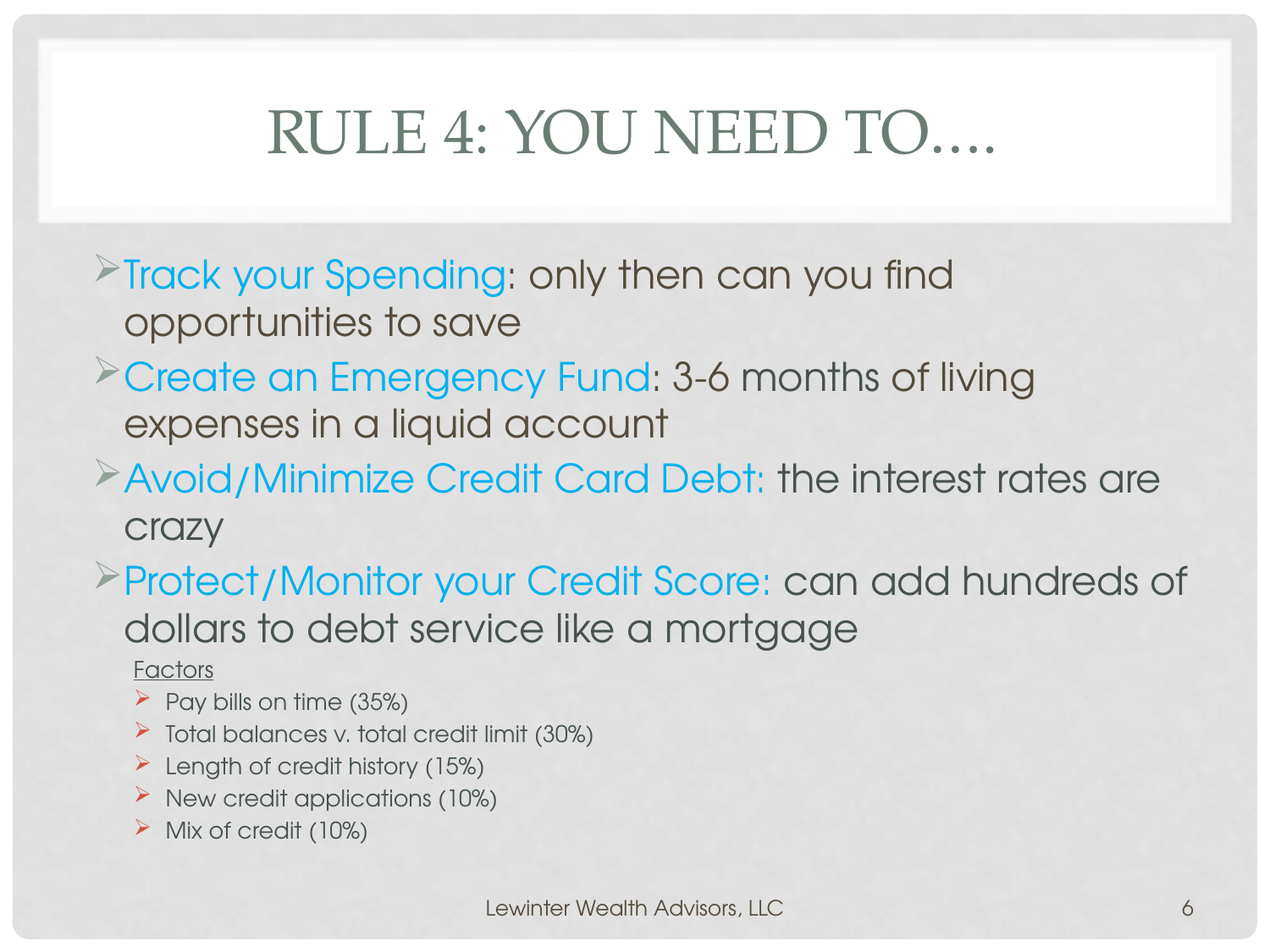

# RULE 4: You need to….
Track your Spending: only then can you find opportunities to save
Create an Emergency Fund: 3-6 months of living expenses in a liquid account
Avoid/Minimize Credit Card Debt: the interest rates are crazy
Protect/Monitor your Credit Score: can add hundreds of dollars to debt service like a mortgage
Factors
Pay bills on time (35%)
Total balances v. total credit limit (30%)
Length of credit history (15%)
New credit applications (10%)
Mix of credit (10%)

Lewinter Wealth Advisors, LLC
6